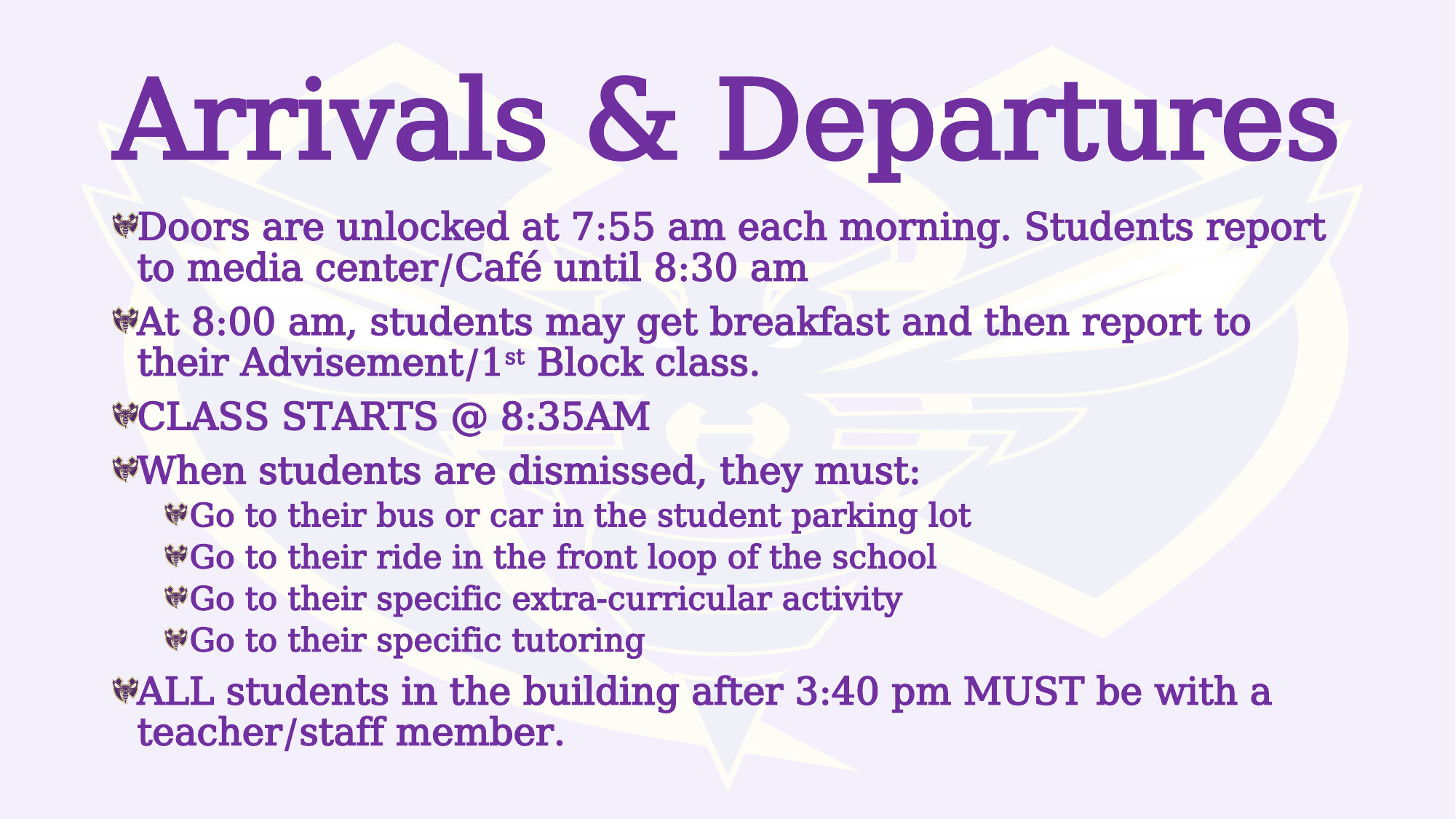

# Arrivals & Departures
Doors are unlocked at 7:55 am each morning. Students report to media center/Café until 8:30 am
At 8:00 am, students may get breakfast and then report to their Advisement/1st Block class.
CLASS STARTS @ 8:35AM
When students are dismissed, they must:
Go to their bus or car in the student parking lot
Go to their ride in the front loop of the school
Go to their specific extra-curricular activity
Go to their specific tutoring
ALL students in the building after 3:40 pm MUST be with a teacher/staff member.